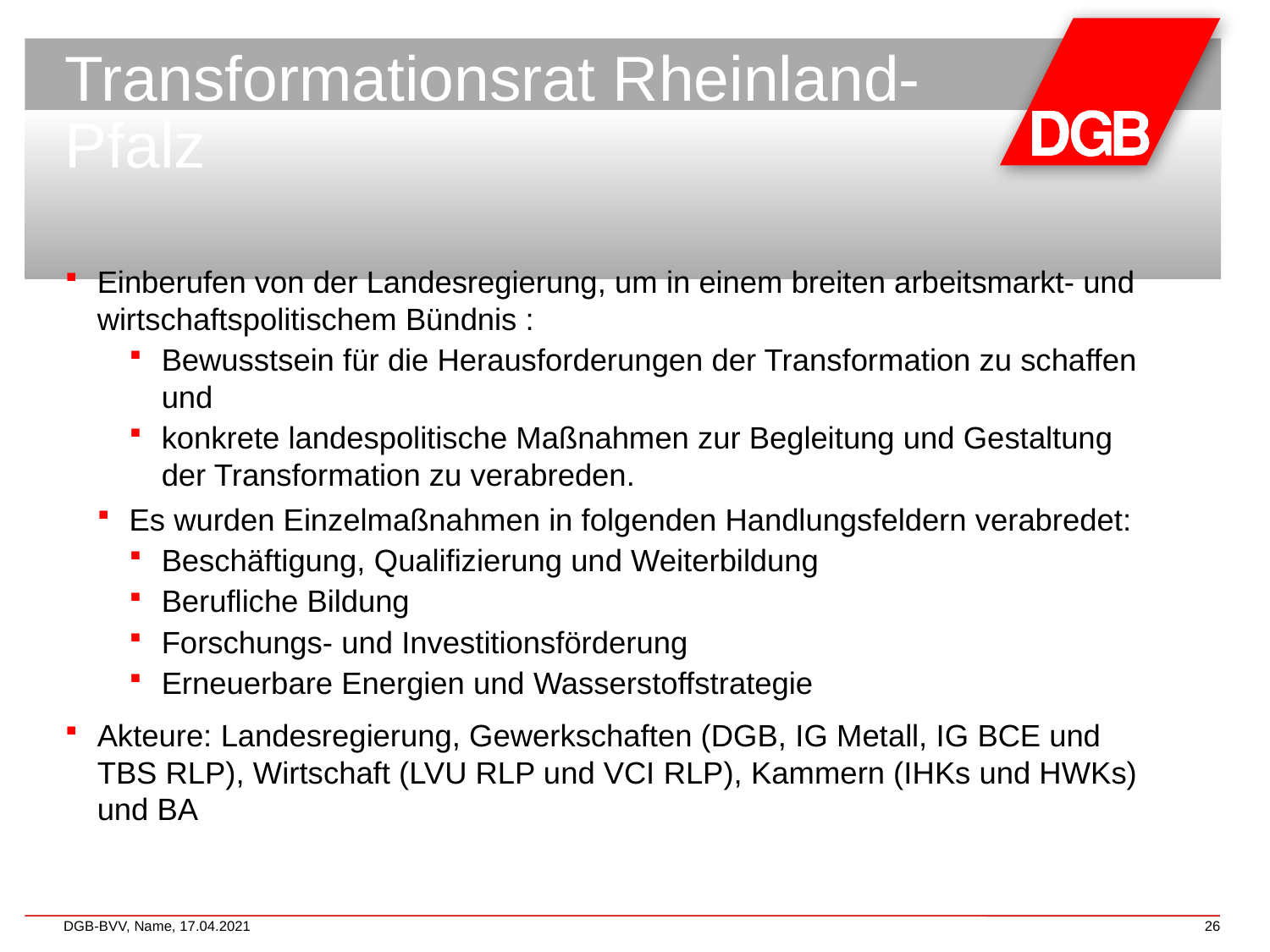

# Transformationsrat Rheinland-Pfalz
Einberufen von der Landesregierung, um in einem breiten arbeitsmarkt- und wirtschaftspolitischem Bündnis :
Bewusstsein für die Herausforderungen der Transformation zu schaffen und
konkrete landespolitische Maßnahmen zur Begleitung und Gestaltung der Transformation zu verabreden.
Es wurden Einzelmaßnahmen in folgenden Handlungsfeldern verabredet:
Beschäftigung, Qualifizierung und Weiterbildung
Berufliche Bildung
Forschungs- und Investitionsförderung
Erneuerbare Energien und Wasserstoffstrategie
Akteure: Landesregierung, Gewerkschaften (DGB, IG Metall, IG BCE und TBS RLP), Wirtschaft (LVU RLP und VCI RLP), Kammern (IHKs und HWKs) und BA

DGB-BVV, Name, 17.04.2021
26